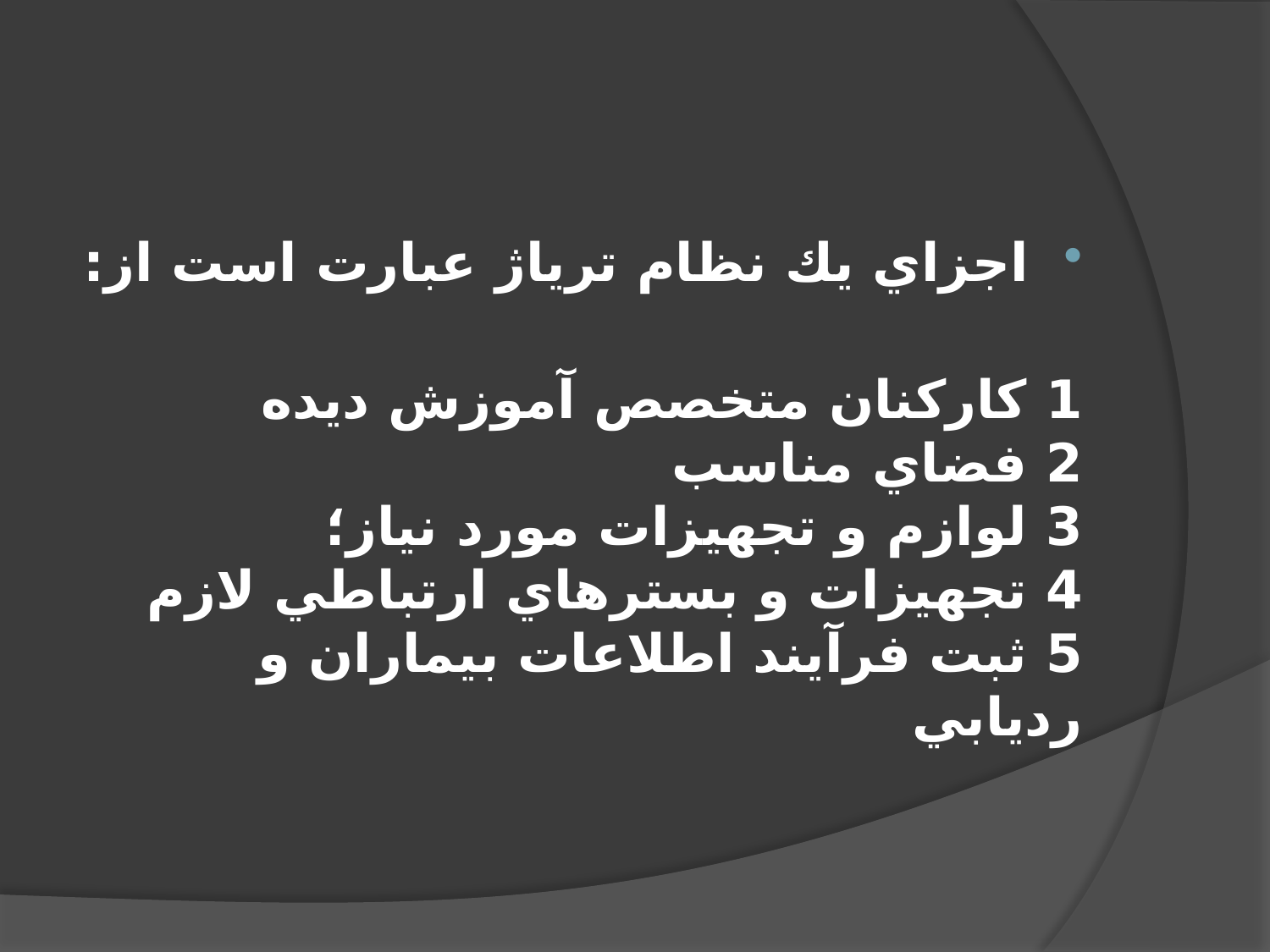

اجزاي يك نظام ترياژ عبارت است از:
1 كاركنان متخصص آموزش ديده
2 فضاي مناسب
3 لوازم و تجهيزات مورد نياز؛
4 تجهيزات و بسترهاي ارتباطي لازم
5 ثبت فرآيند اطلاعات بيماران و رديابي